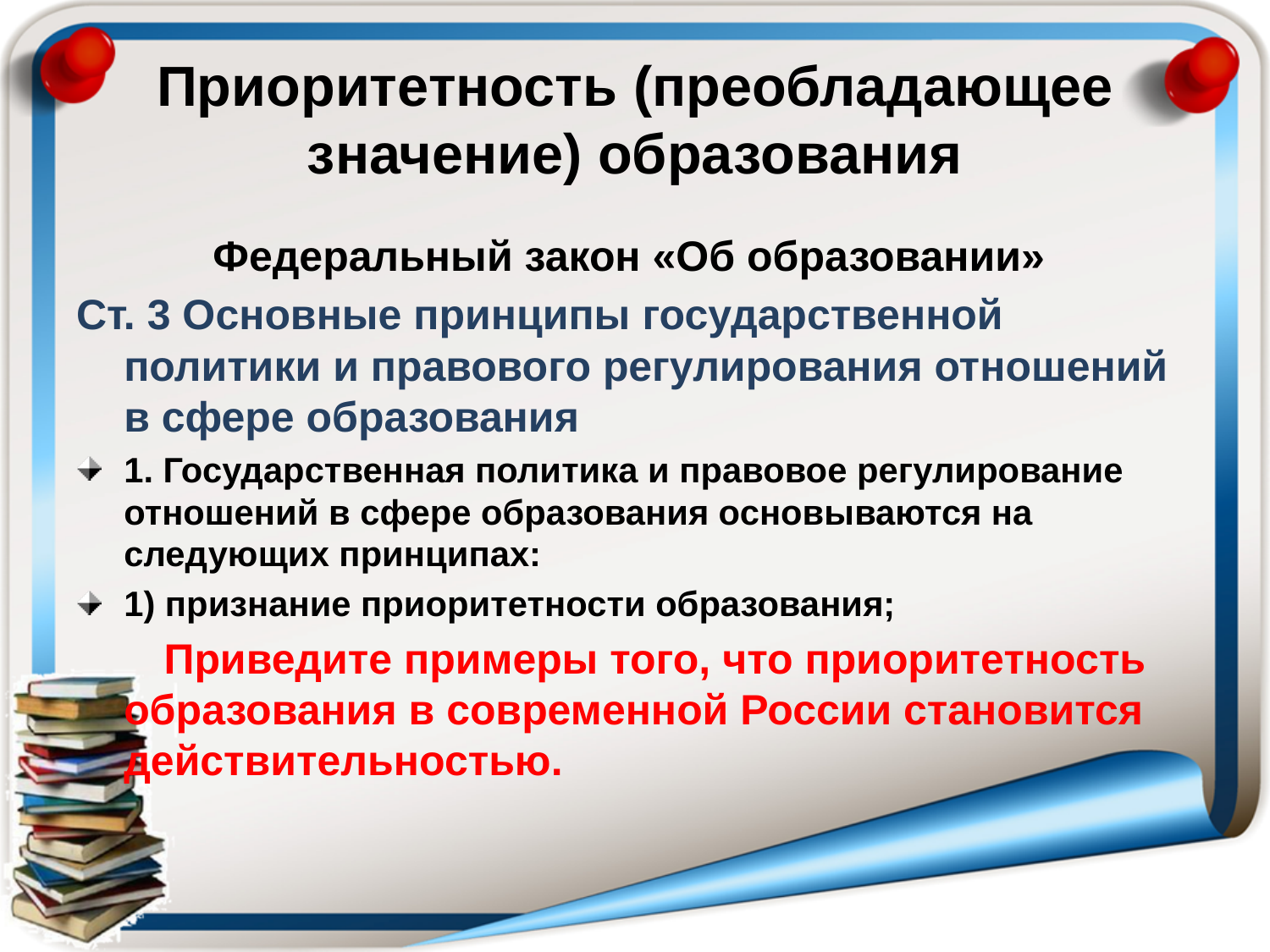

# Приоритетность (преобладающее значение) образования
Федеральный закон «Об образовании»
Ст. 3 Основные принципы государственной политики и правового регулирования отношений в сфере образования
1. Государственная политика и правовое регулирование отношений в сфере образования основываются на следующих принципах:
1) признание приоритетности образования;
         Приведите примеры того, что приоритетность     образования в современной России становится  действительностью.